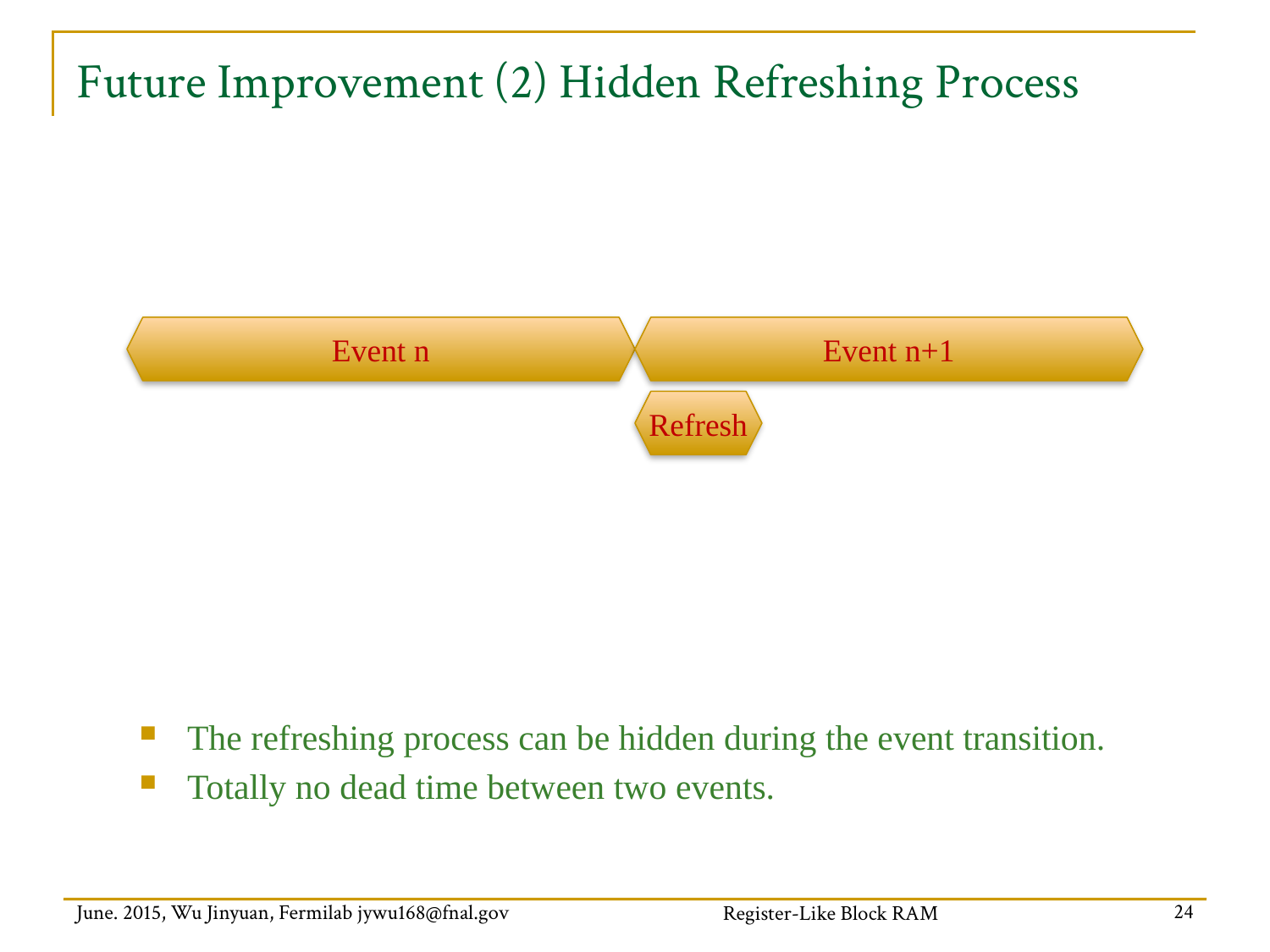

# Future Improvement (2) Hidden Refreshing Process
Event n
Event n+1
Refresh
The refreshing process can be hidden during the event transition.
Totally no dead time between two events.
Register-Like Block RAM
June. 2015, Wu Jinyuan, Fermilab jywu168@fnal.gov
24